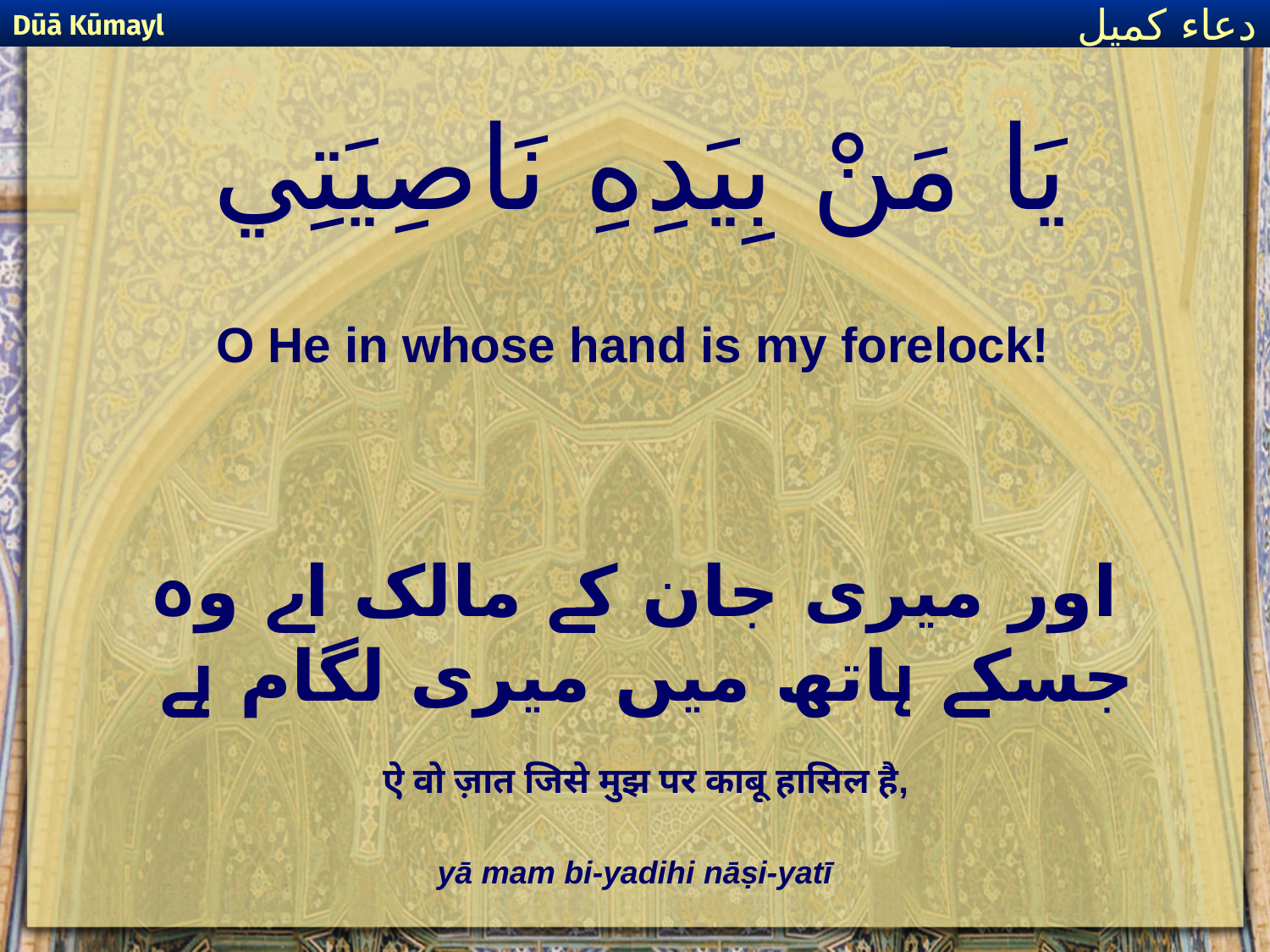

Dūā Kūmayl
دعاء كميل
# يَا مَنْ بِيَدِهِ نَاصِيَتِي
O He in whose hand is my forelock!
اور میری جان کے مالک اے وہ جسکے ہاتھ میں میری لگام ہے
ऐ वो ज़ात जिसे मुझ पर काबू हासिल है,
yā mam bi-yadihi nāṣi-yatī